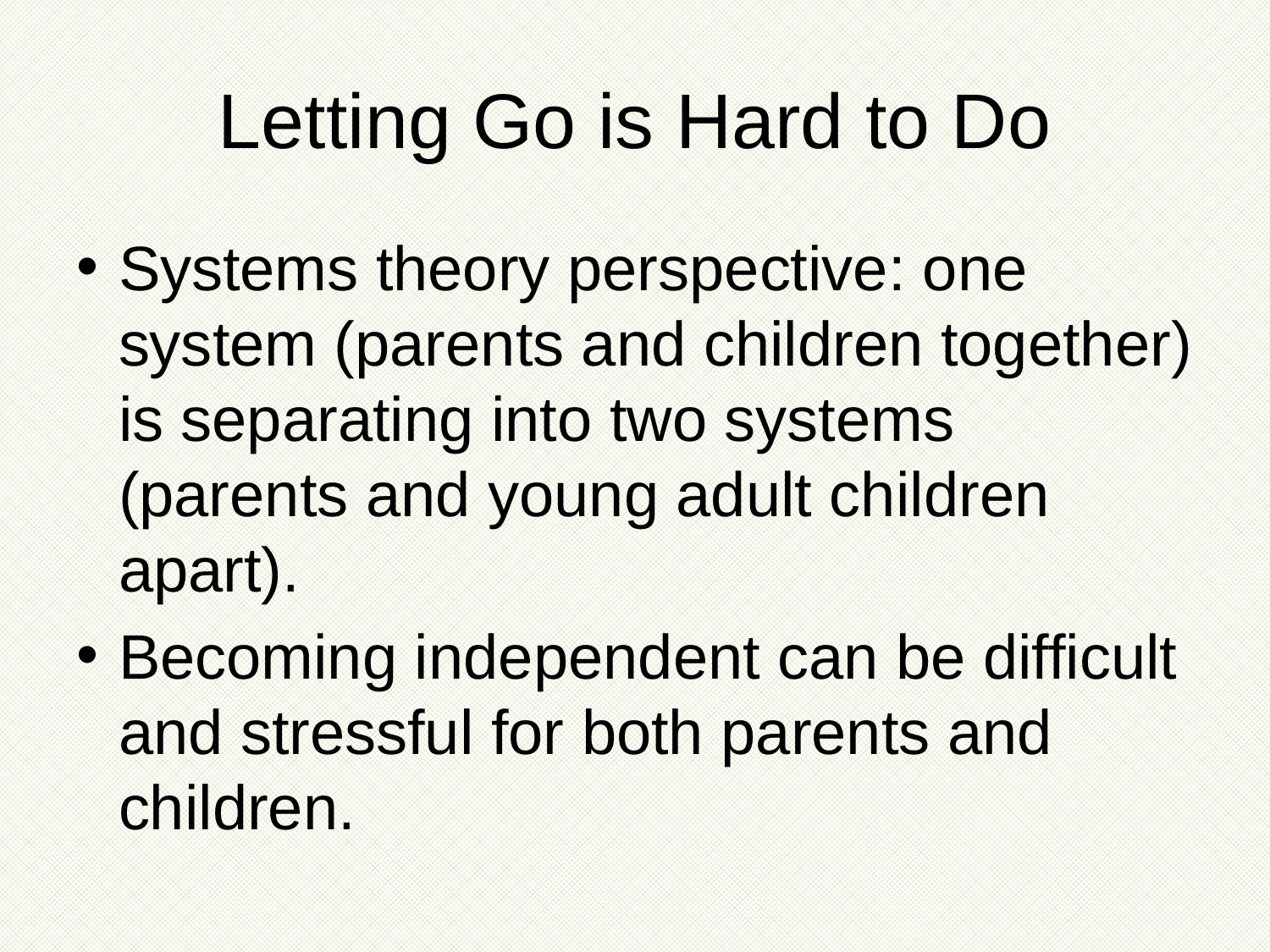

# Letting Go is Hard to Do
Systems theory perspective: one system (parents and children together) is separating into two systems (parents and young adult children apart).
Becoming independent can be difficult and stressful for both parents and children.